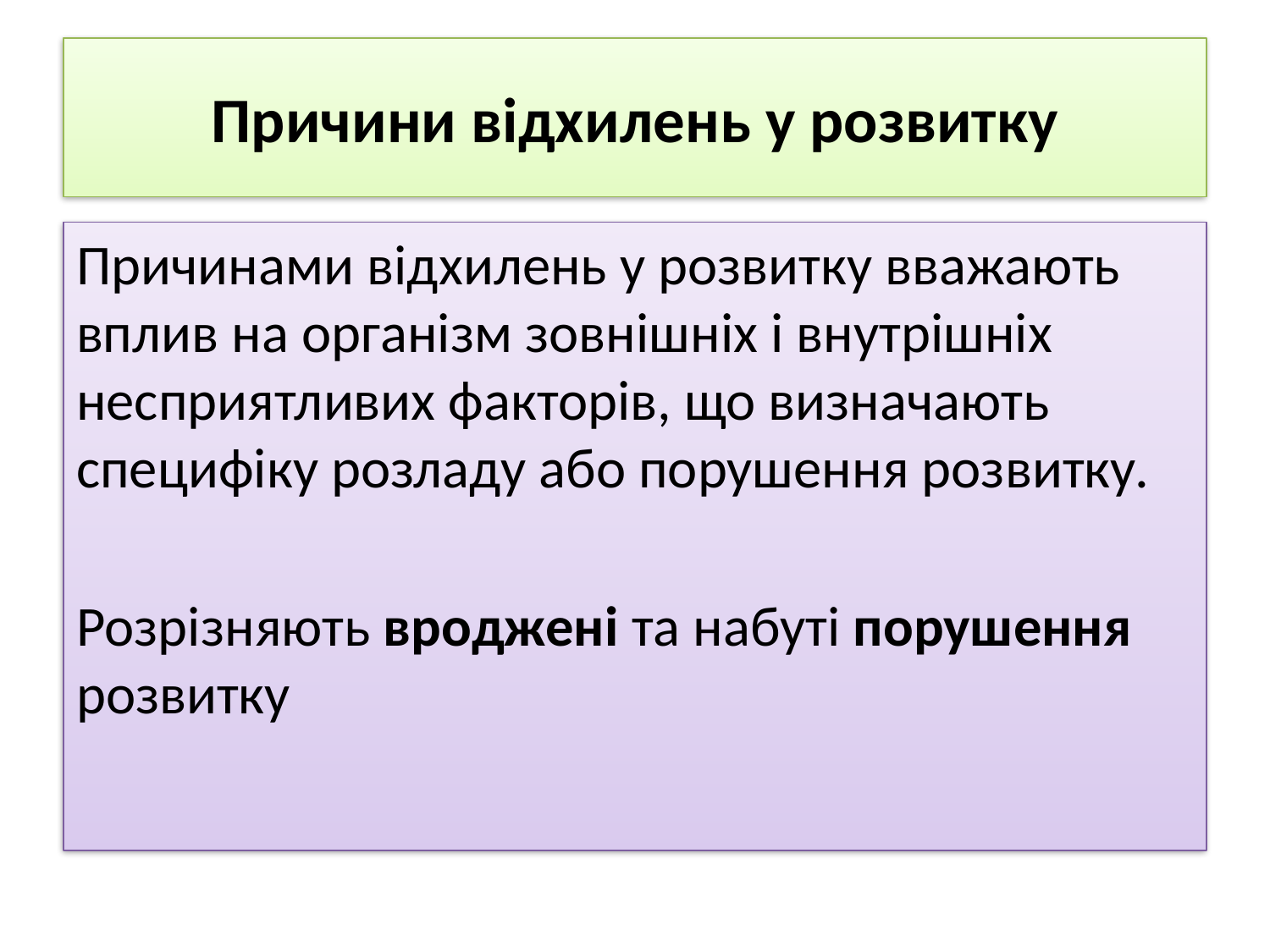

# Причини відхилень у розвитку
Причинами відхилень у розвитку вважають вплив на організм зовнішніх і внутрішніх несприятливих факторів, що визначають специфіку розладу або порушення розвитку.

Розрізняють вроджені та набуті порушення розвитку